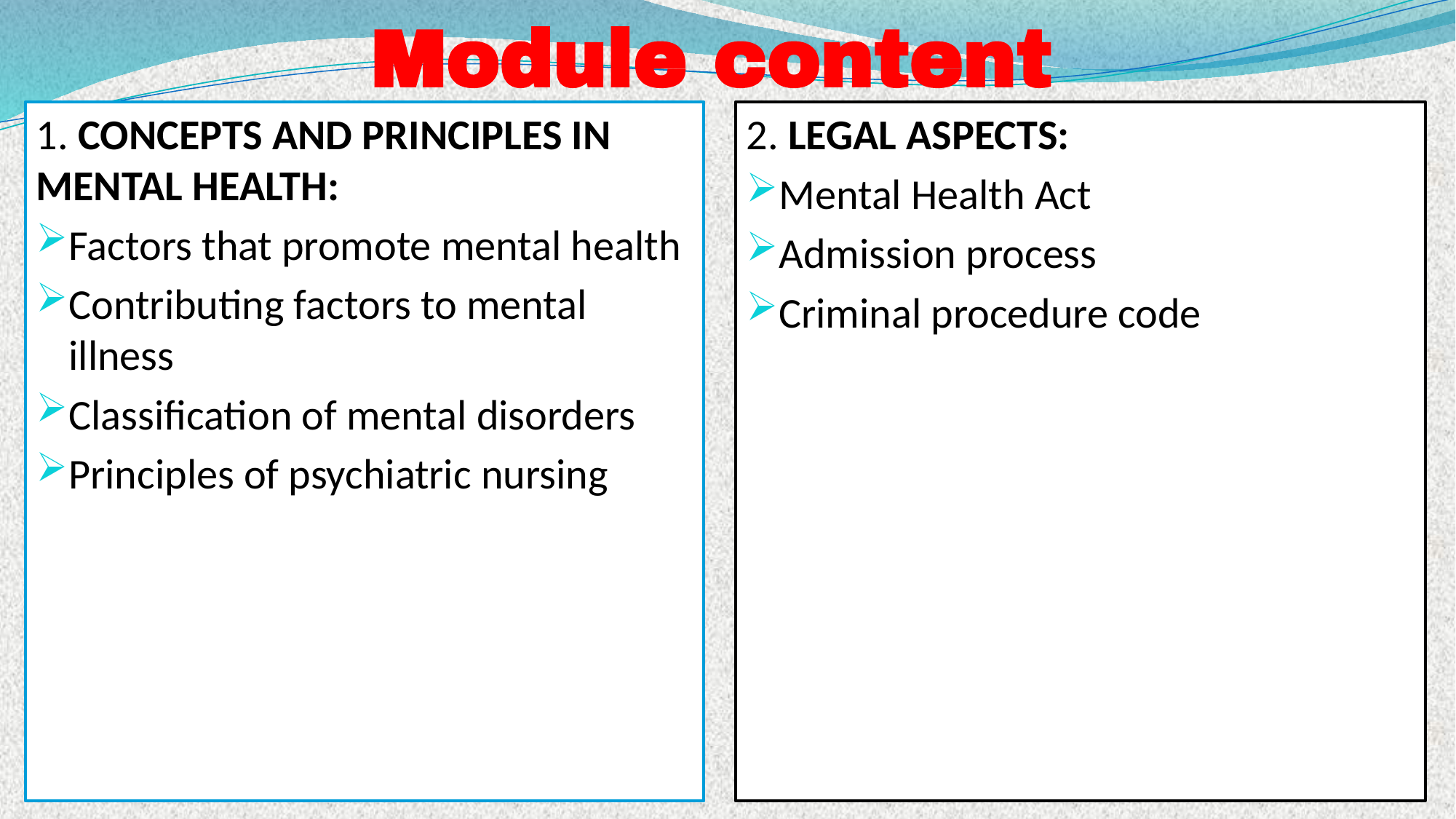

# Module content
2. LEGAL ASPECTS:
Mental Health Act
Admission process
Criminal procedure code
1. CONCEPTS AND PRINCIPLES IN MENTAL HEALTH:
Factors that promote mental health
Contributing factors to mental illness
Classification of mental disorders
Principles of psychiatric nursing